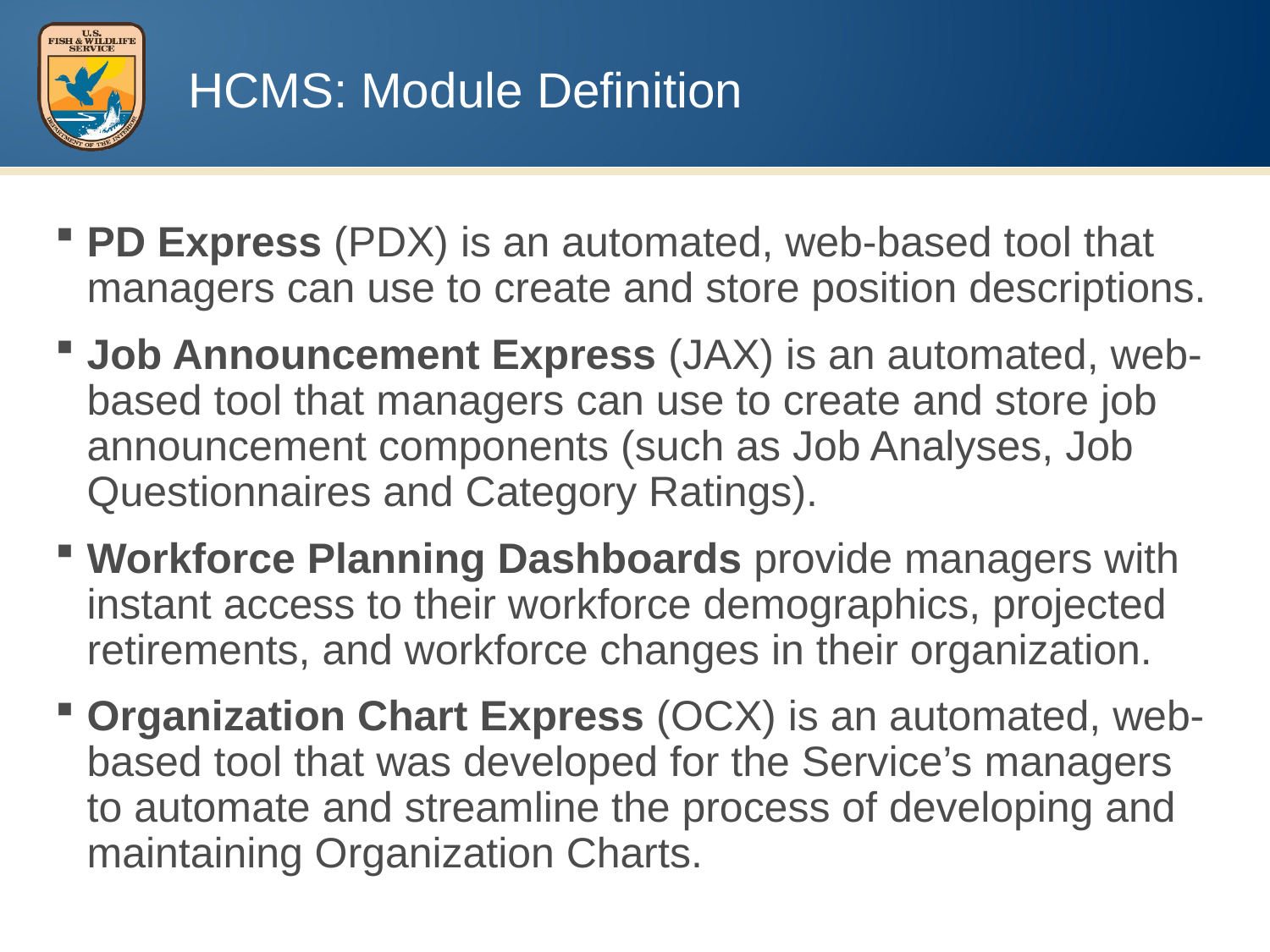

# HCMS: Module Definition
PD Express (PDX) is an automated, web-based tool that managers can use to create and store position descriptions.
Job Announcement Express (JAX) is an automated, web-based tool that managers can use to create and store job announcement components (such as Job Analyses, Job Questionnaires and Category Ratings).
Workforce Planning Dashboards provide managers with instant access to their workforce demographics, projected retirements, and workforce changes in their organization.
Organization Chart Express (OCX) is an automated, web-based tool that was developed for the Service’s managers to automate and streamline the process of developing and maintaining Organization Charts.